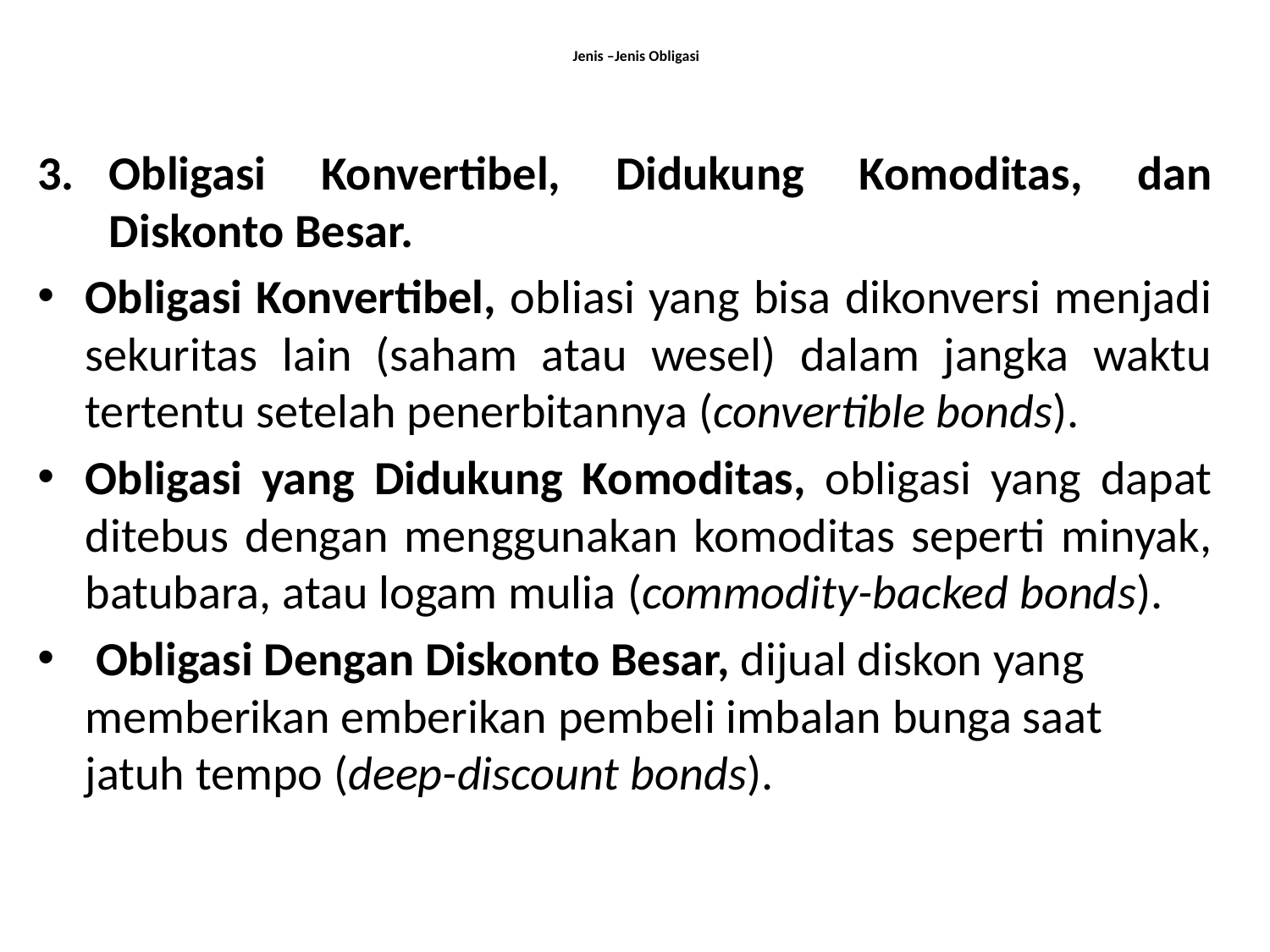

# Jenis –Jenis Obligasi
Obligasi Konvertibel, Didukung Komoditas, dan Diskonto Besar.
Obligasi Konvertibel, obliasi yang bisa dikonversi menjadi sekuritas lain (saham atau wesel) dalam jangka waktu tertentu setelah penerbitannya (convertible bonds).
Obligasi yang Didukung Komoditas, obligasi yang dapat ditebus dengan menggunakan komoditas seperti minyak, batubara, atau logam mulia (commodity-backed bonds).
 Obligasi Dengan Diskonto Besar, dijual diskon yang memberikan emberikan pembeli imbalan bunga saat jatuh tempo (deep-discount bonds).